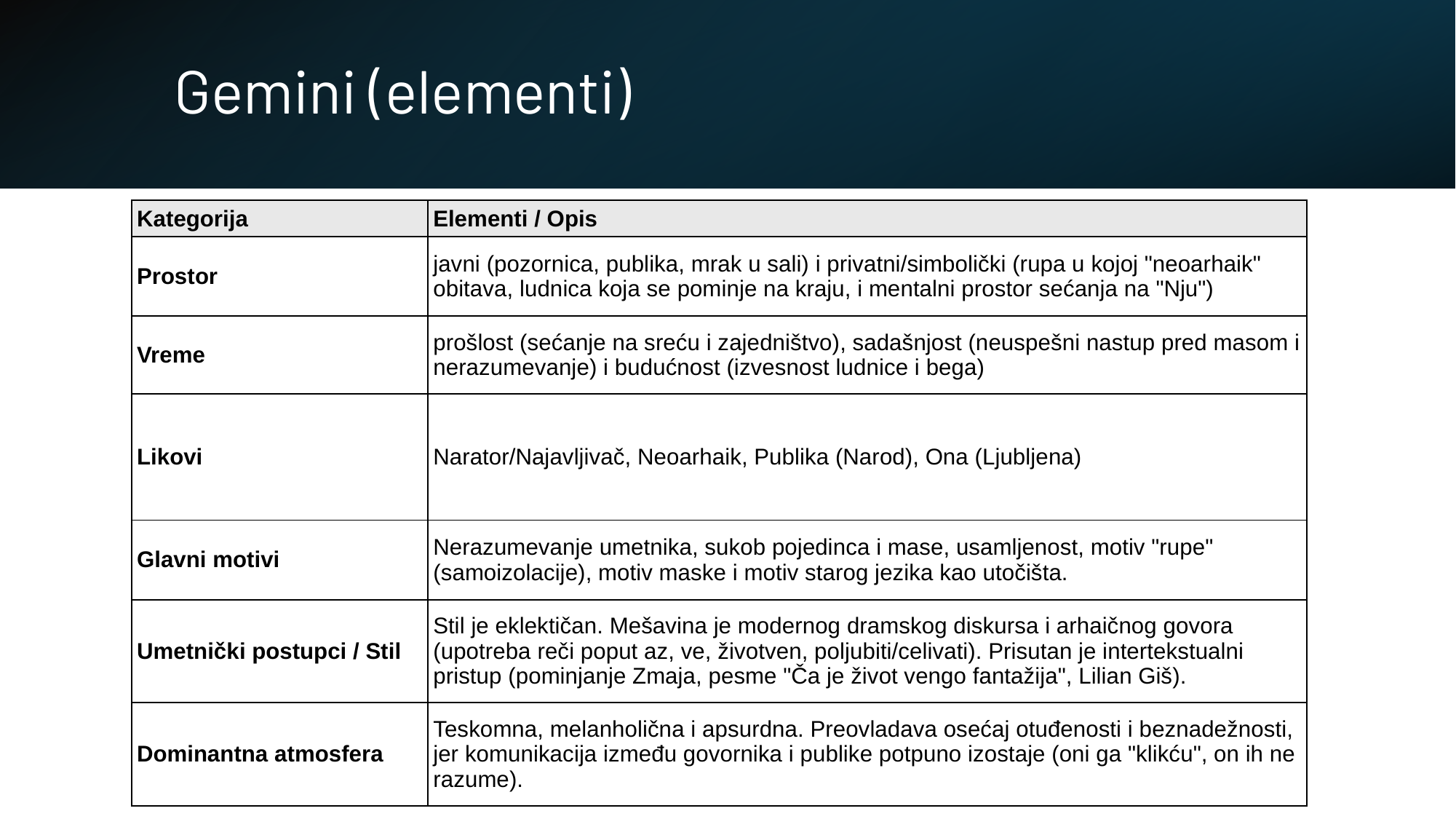

# Gemini (elementi)
| Kategorija | Elementi / Opis |
| --- | --- |
| Prostor | javni (pozornica, publika, mrak u sali) i privatni/simbolički (rupa u kojoj "neoarhaik" obitava, ludnica koja se pominje na kraju, i mentalni prostor sećanja na "Nju") |
| Vreme | prošlost (sećanje na sreću i zajedništvo), sadašnjost (neuspešni nastup pred masom i nerazumevanje) i budućnost (izvesnost ludnice i bega) |
| Likovi | Narator/Najavljivač, Neoarhaik, Publika (Narod), Ona (Ljubljena) |
| Glavni motivi | Nerazumevanje umetnika, sukob pojedinca i mase, usamljenost, motiv "rupe" (samoizolacije), motiv maske i motiv starog jezika kao utočišta. |
| Umetnički postupci / Stil | Stil je eklektičan. Mešavina je modernog dramskog diskursa i arhaičnog govora (upotreba reči poput az, ve, životven, poljubiti/celivati). Prisutan je intertekstualni pristup (pominjanje Zmaja, pesme "Ča je život vengo fantažija", Lilian Giš). |
| Dominantna atmosfera | Teskomna, melanholična i apsurdna. Preovladava osećaj otuđenosti i beznadežnosti, jer komunikacija između govornika i publike potpuno izostaje (oni ga "klikću", on ih ne razume). |